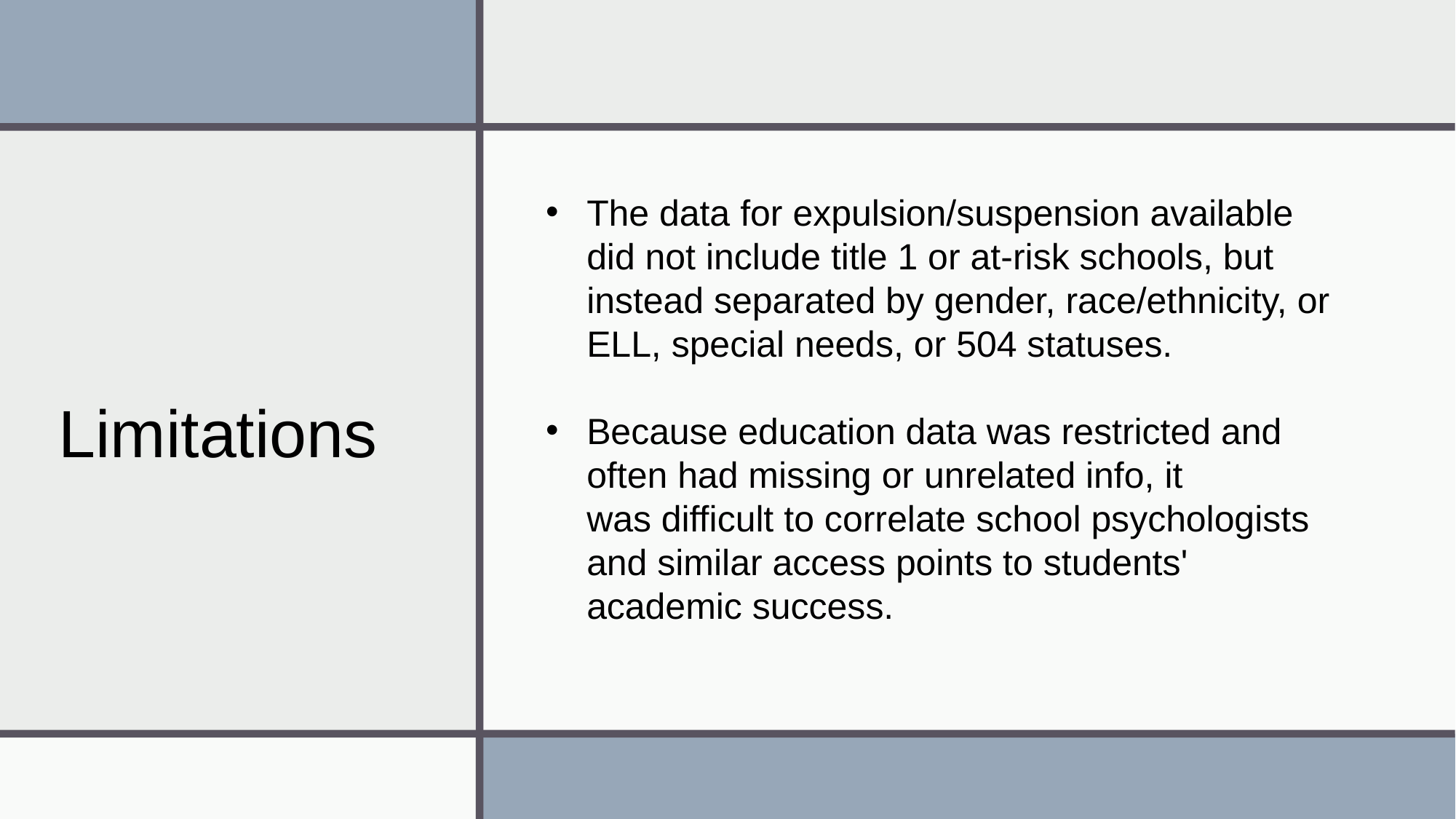

The data for expulsion/suspension available did not include title 1 or at-risk schools, but instead separated by gender, race/ethnicity, or ELL, special needs, or 504 statuses.

Because education data was restricted and often had missing or unrelated info, it was difficult to correlate school psychologists and similar access points to students' academic success.
Limitations